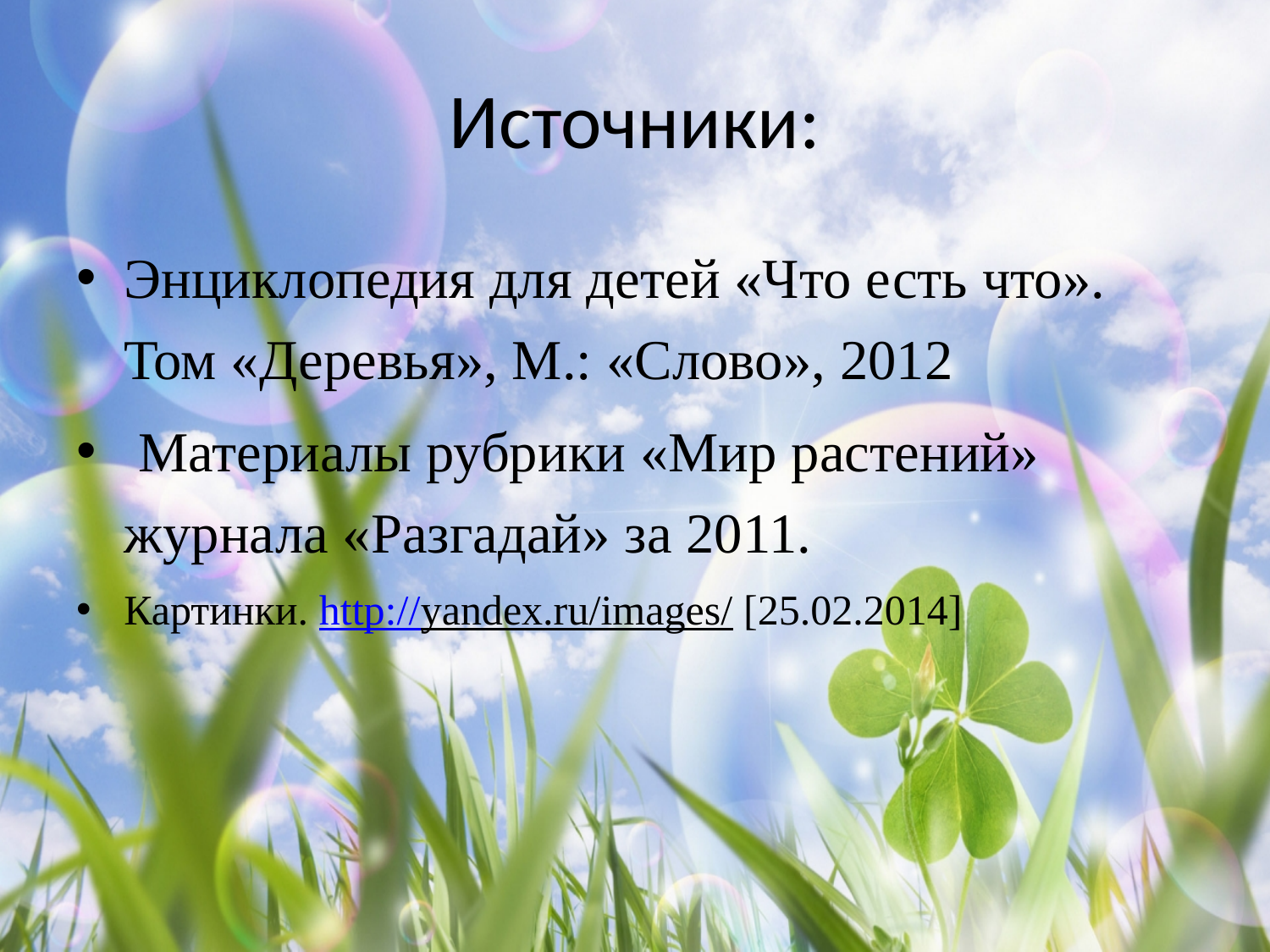

# Источники:
Энциклопедия для детей «Что есть что». Том «Деревья», М.: «Слово», 2012
 Материалы рубрики «Мир растений» журнала «Разгадай» за 2011.
Картинки. http://yandex.ru/images/ [25.02.2014]